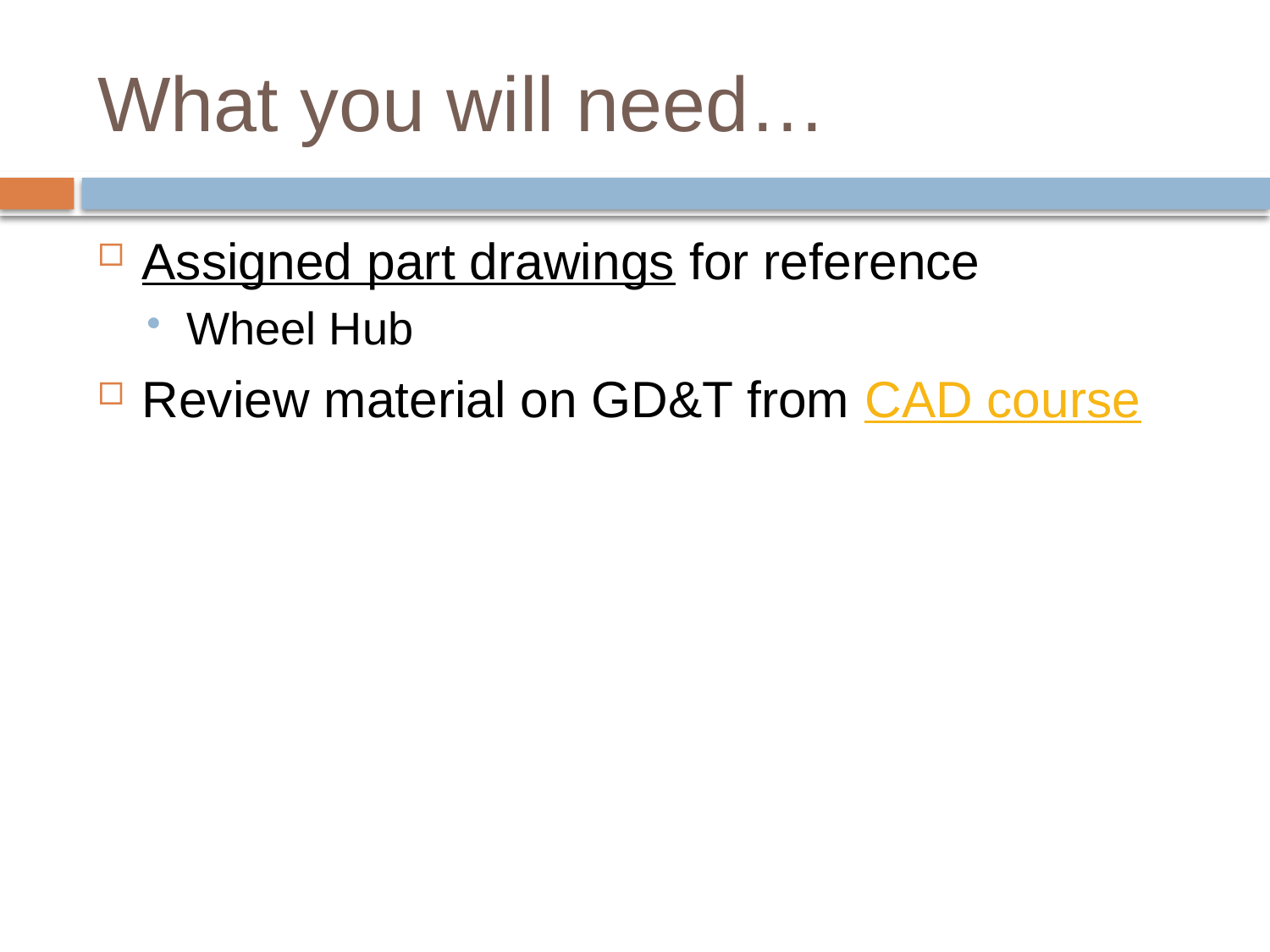

# What you will need…
Assigned part drawings for reference
Wheel Hub
Review material on GD&T from CAD course